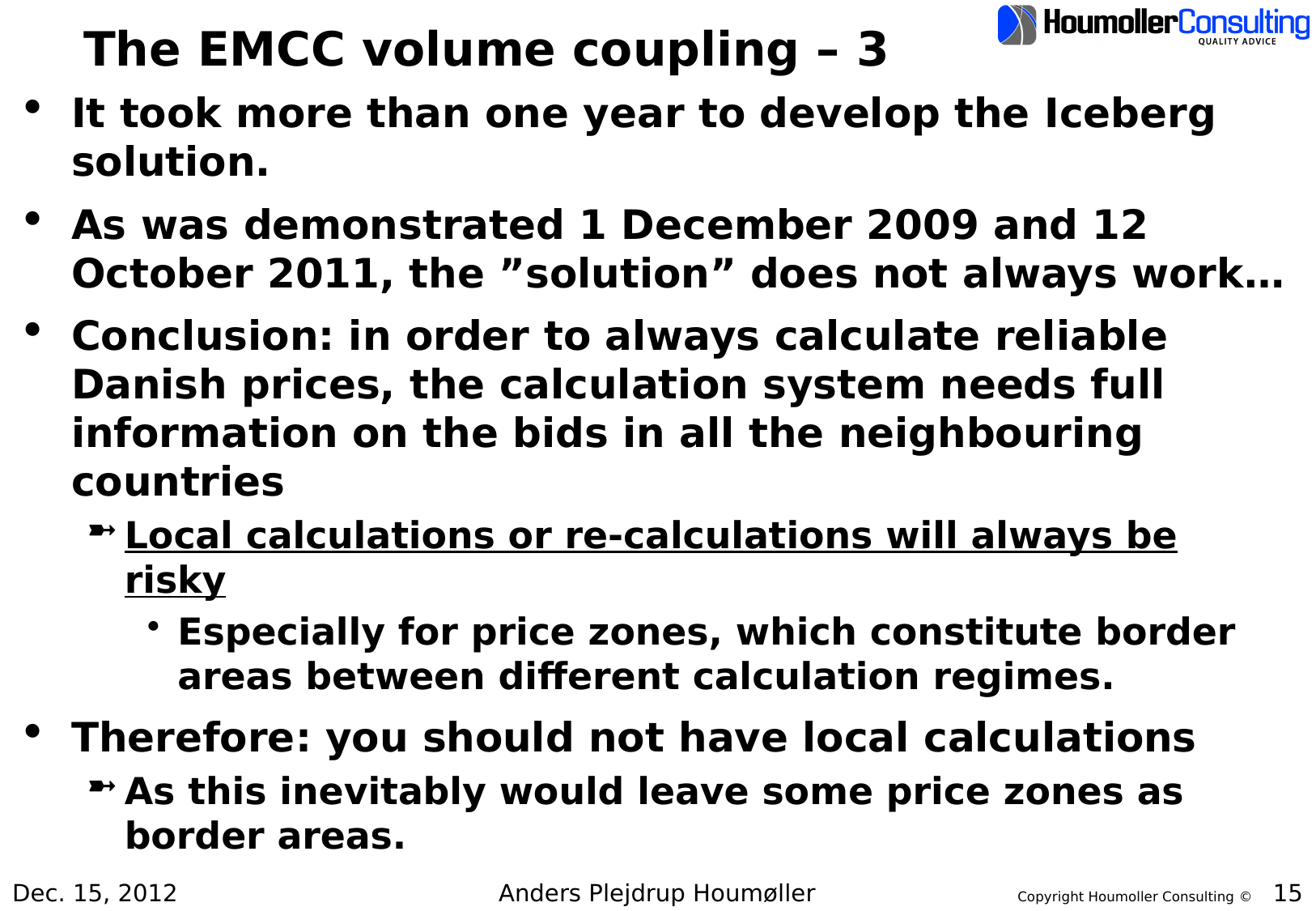

# The EMCC volume coupling – 3
It took more than one year to develop the Iceberg solution.
As was demonstrated 1 December 2009 and 12 October 2011, the ”solution” does not always work…
Conclusion: in order to always calculate reliable Danish prices, the calculation system needs full information on the bids in all the neighbouring countries
Local calculations or re-calculations will always be risky
Especially for price zones, which constitute border areas between different calculation regimes.
Therefore: you should not have local calculations
As this inevitably would leave some price zones as border areas.
Dec. 15, 2012
Anders Plejdrup Houmøller
15